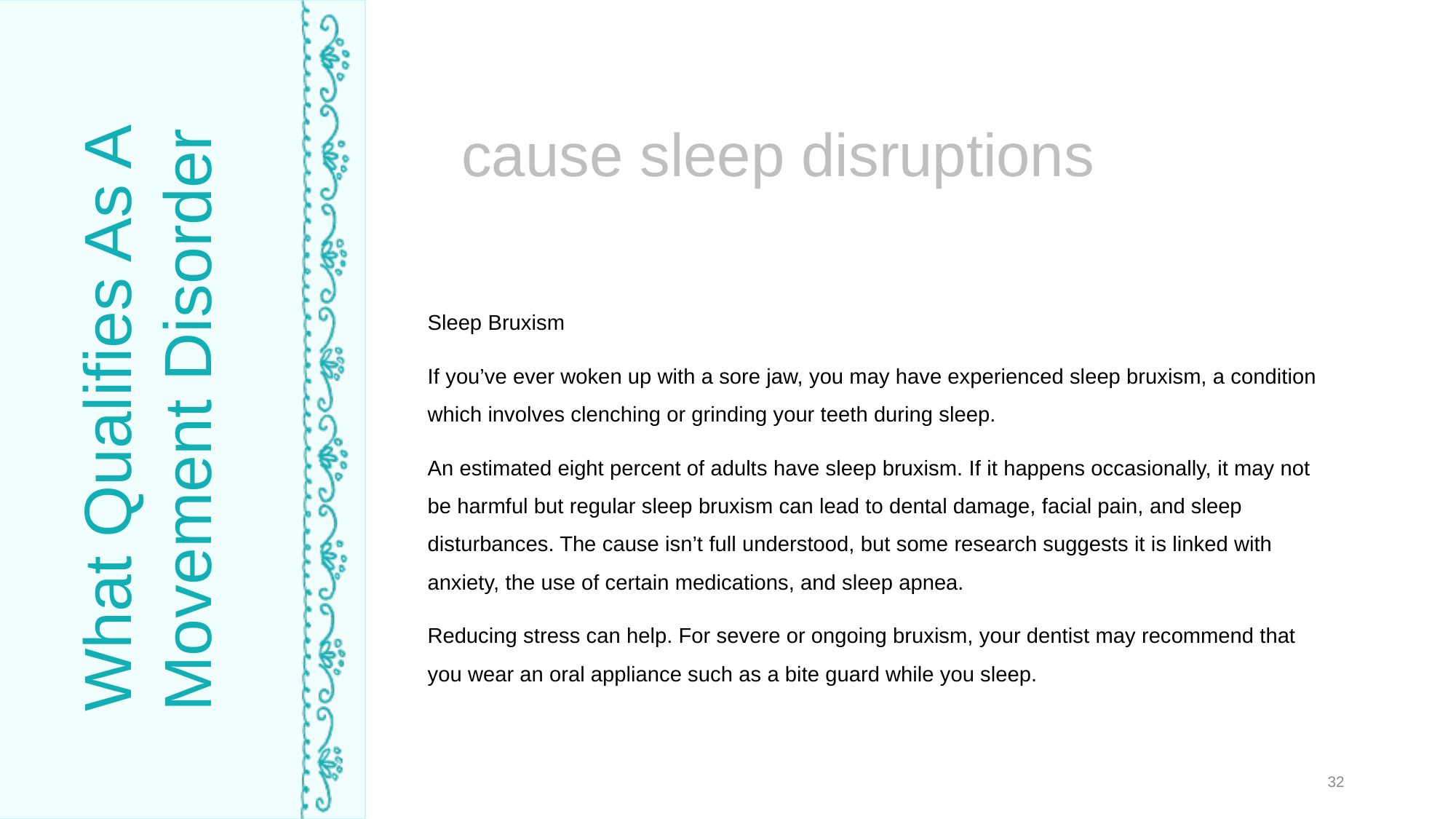

cause sleep disruptions
Sleep Bruxism
If you’ve ever woken up with a sore jaw, you may have experienced sleep bruxism, a condition which involves clenching or grinding your teeth during sleep.
An estimated eight percent of adults have sleep bruxism. If it happens occasionally, it may not be harmful but regular sleep bruxism can lead to dental damage, facial pain, and sleep disturbances. The cause isn’t full understood, but some research suggests it is linked with anxiety, the use of certain medications, and sleep apnea.
Reducing stress can help. For severe or ongoing bruxism, your dentist may recommend that you wear an oral appliance such as a bite guard while you sleep.
What Qualifies As A Movement Disorder
TIME ASLEEP
32